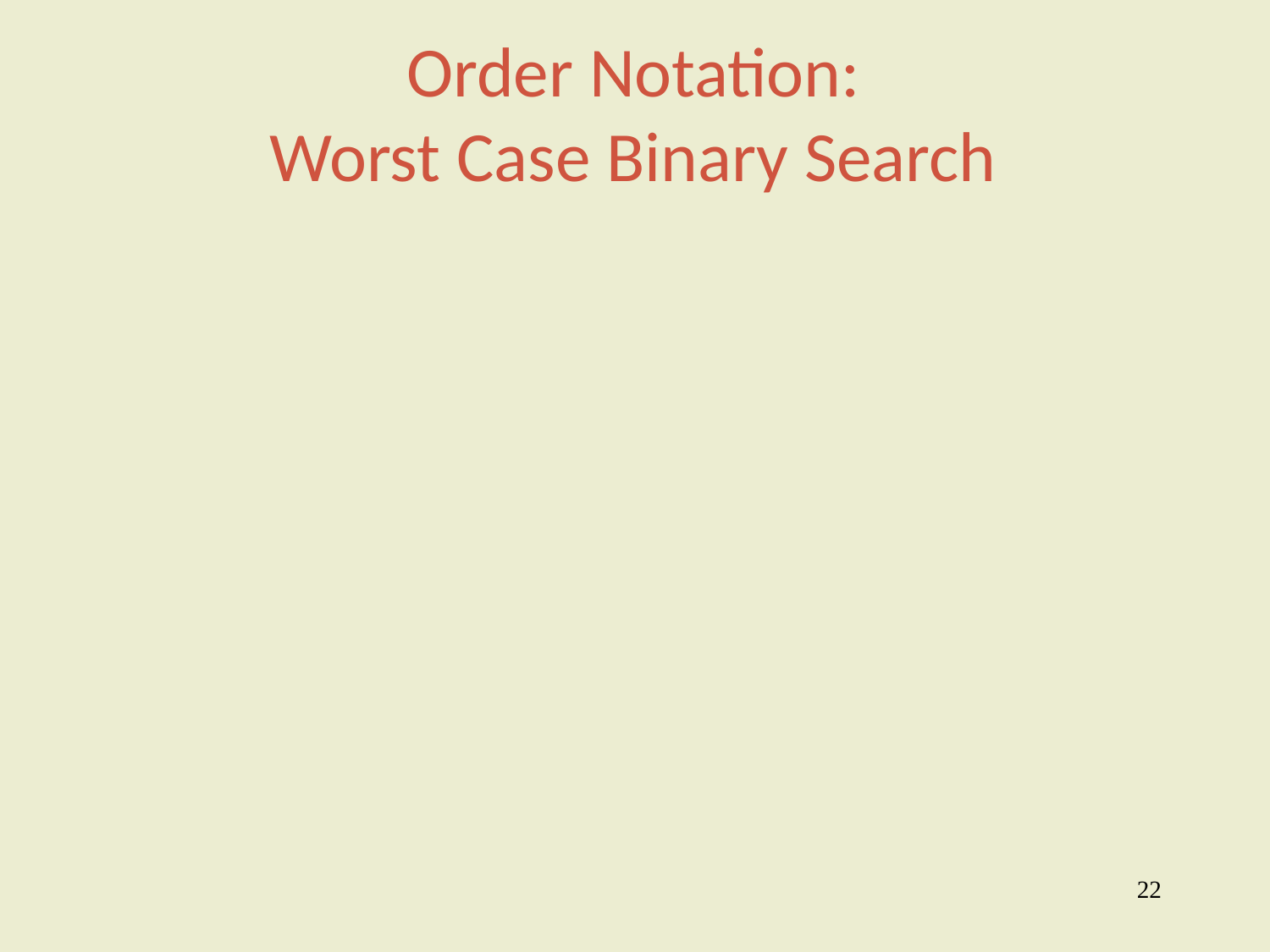

# Order Notation: Worst Case Binary Search
Plot:  TBSworst = 7log n + 9     > 2 log n      < 10 log n  (when n gets large)
so Θ(log n)
22